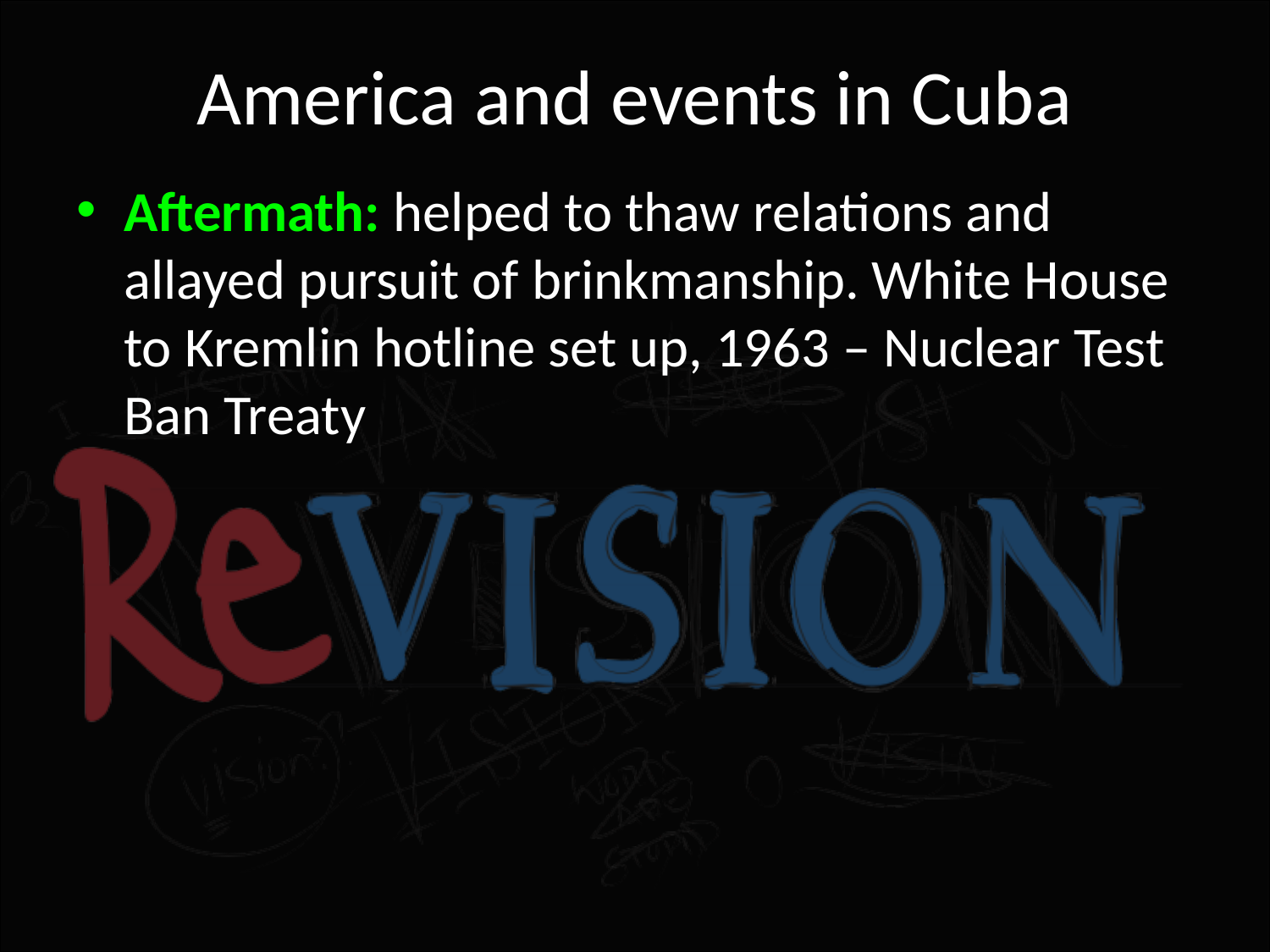

# America and events in Cuba
Aftermath: helped to thaw relations and allayed pursuit of brinkmanship. White House to Kremlin hotline set up, 1963 – Nuclear Test Ban Treaty